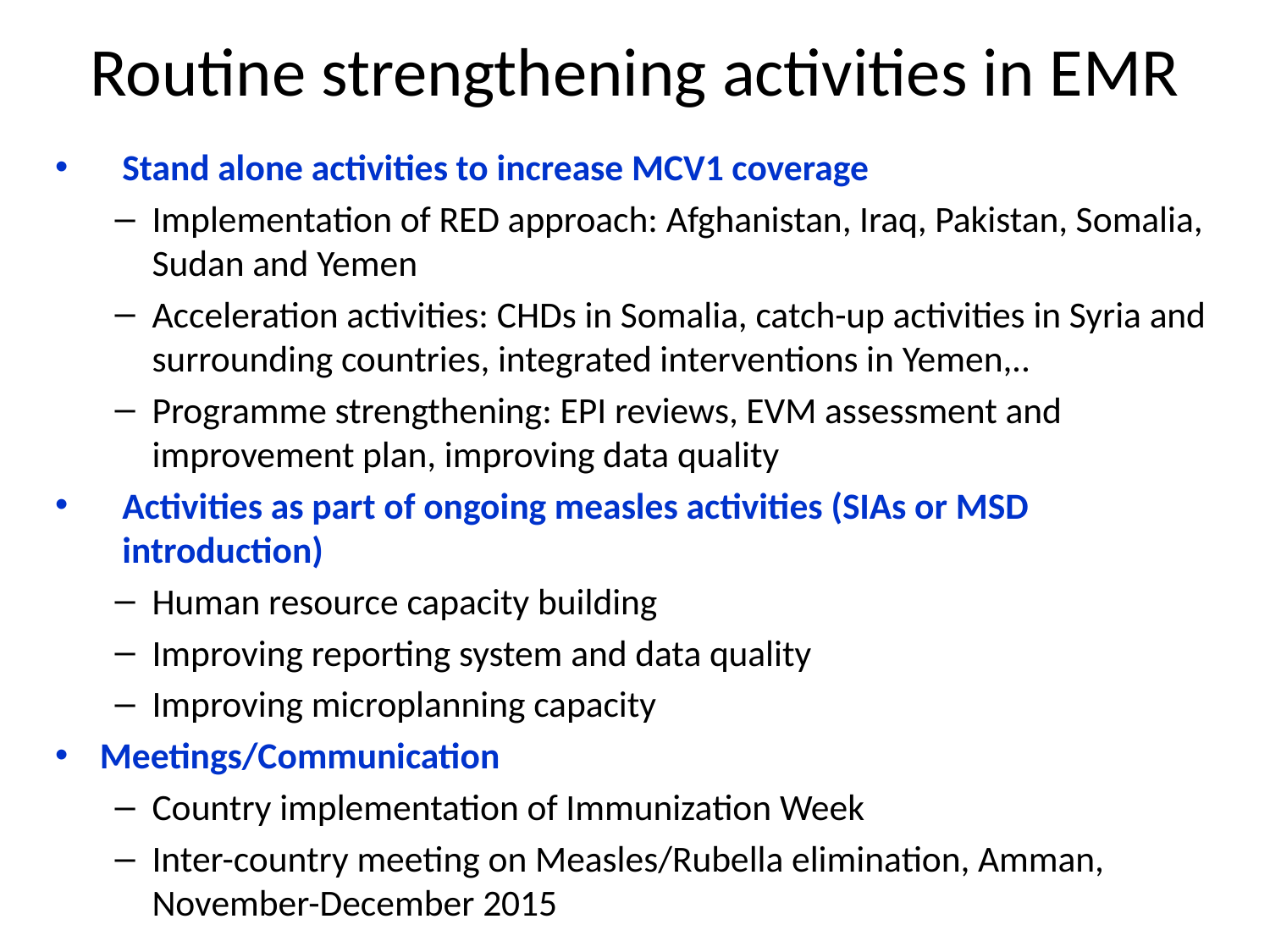

# Routine strengthening activities in EMR
Stand alone activities to increase MCV1 coverage
Implementation of RED approach: Afghanistan, Iraq, Pakistan, Somalia, Sudan and Yemen
Acceleration activities: CHDs in Somalia, catch-up activities in Syria and surrounding countries, integrated interventions in Yemen,..
Programme strengthening: EPI reviews, EVM assessment and improvement plan, improving data quality
Activities as part of ongoing measles activities (SIAs or MSD introduction)
Human resource capacity building
Improving reporting system and data quality
Improving microplanning capacity
Meetings/Communication
Country implementation of Immunization Week
Inter-country meeting on Measles/Rubella elimination, Amman, November-December 2015